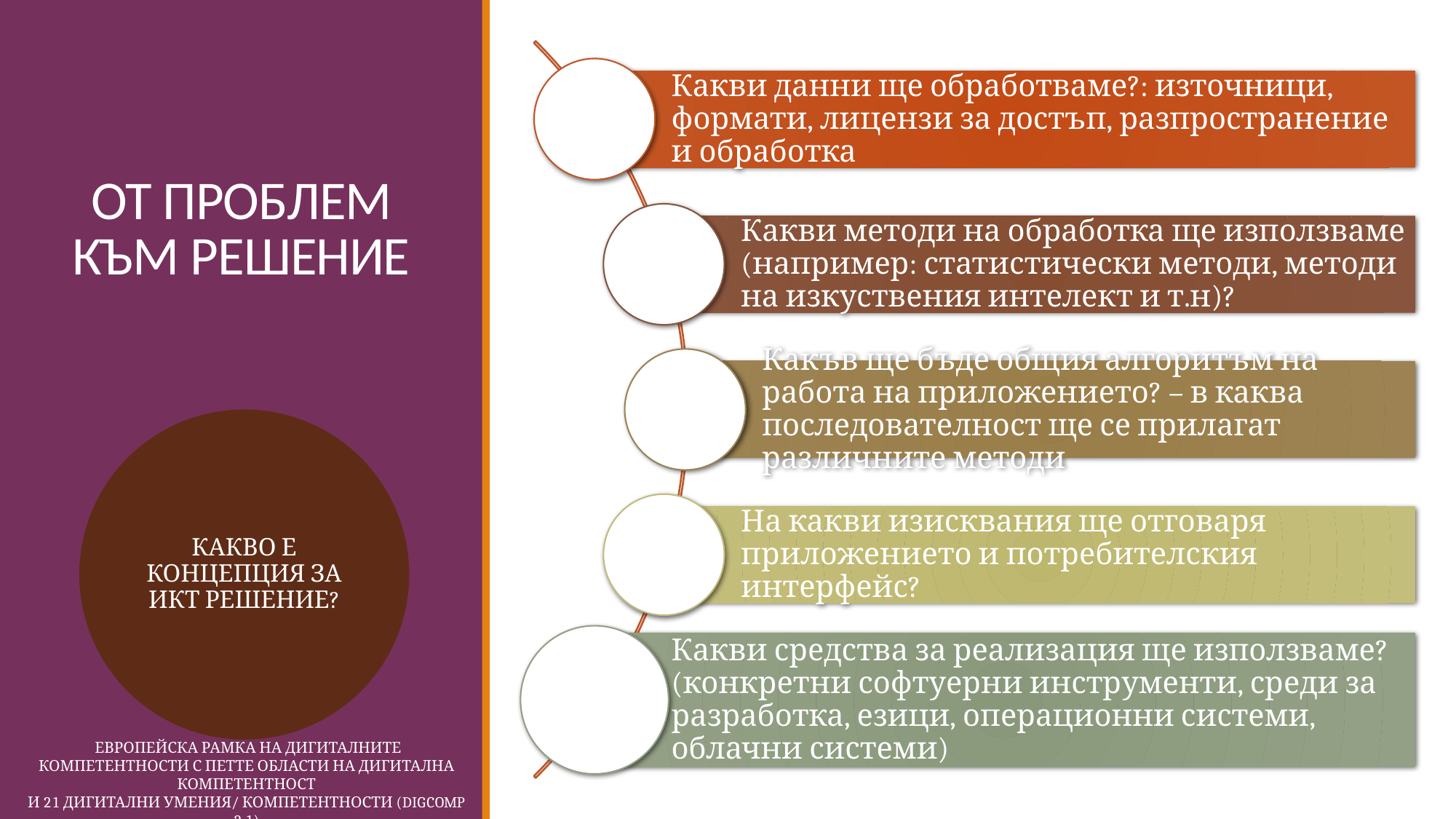

Какви данни ще обработваме?: източници, формати, лицензи за достъп, разпространение и обработка
Какви методи на обработка ще използваме (например: статистически методи, методи на изкуствения интелект и т.н)?
Какъв ще бъде общия алгоритъм на работа на приложението? – в каква последователност ще се прилагат различните методи
На какви изисквания ще отговаря приложението и потребителския интерфейс?
Какви средства за реализация ще използваме? (конкретни софтуерни инструменти, среди за разработка, езици, операционни системи, облачни системи)
# ОТ ПРОБЛЕМ КЪМ РЕШЕНИЕ
КАКВО Е КОНЦЕПЦИЯ ЗА ИКТ РЕШЕНИЕ?
 Европейска Рамка на дигиталните компетентности с петте области на дигитална компетентност
и 21 дигитални умения/ компетентности (DigComp 2.1)